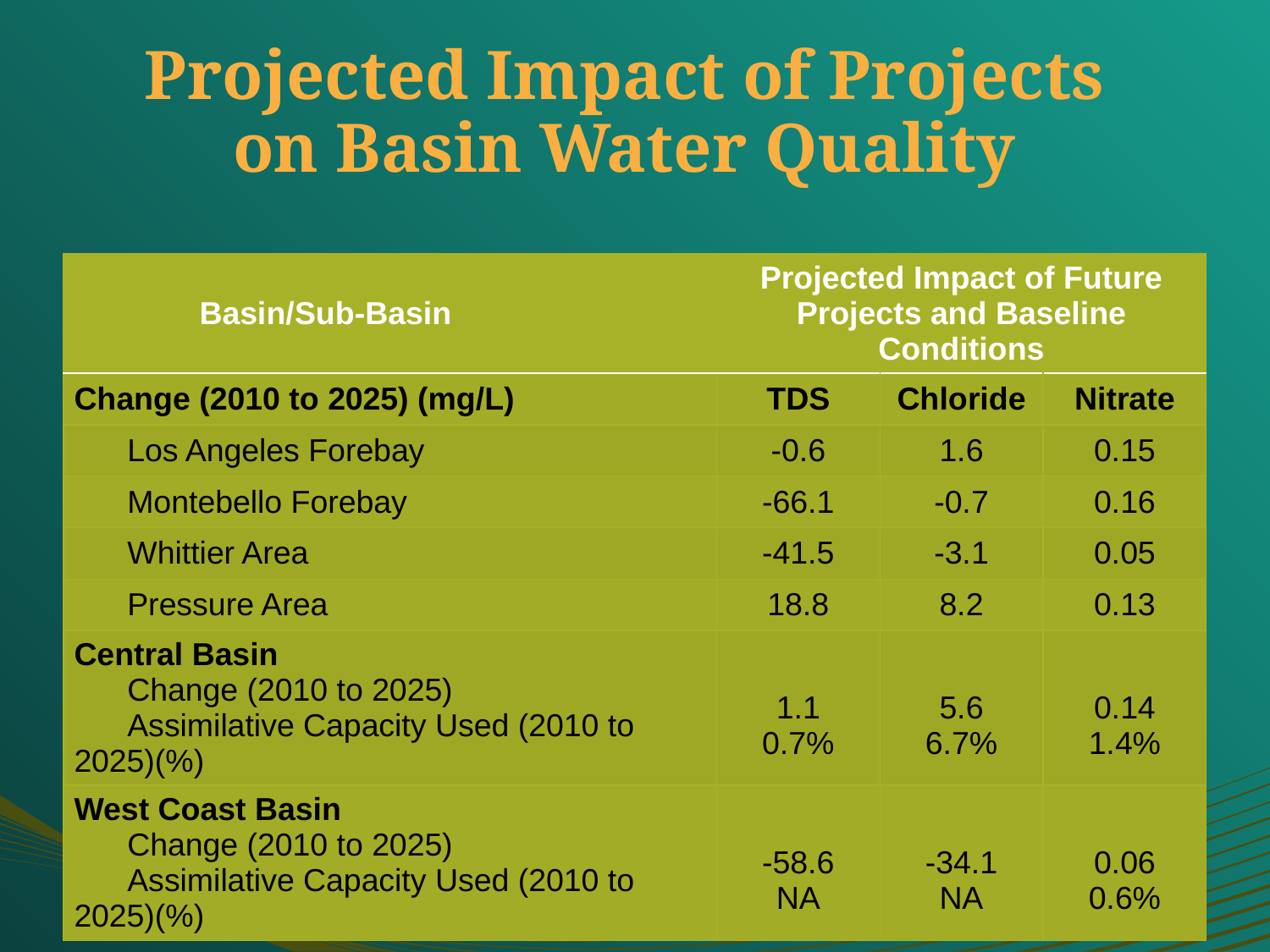

# Projected Impact of Projects on Basin Water Quality
| Basin/Sub-Basin | Projected Impact of Future Projects and Baseline Conditions |  |  |
| --- | --- | --- | --- |
| Change (2010 to 2025) (mg/L) | TDS | Chloride | Nitrate |
| Los Angeles Forebay | -0.6 | 1.6 | 0.15 |
| Montebello Forebay | -66.1 | -0.7 | 0.16 |
| Whittier Area | -41.5 | -3.1 | 0.05 |
| Pressure Area | 18.8 | 8.2 | 0.13 |
| Central Basin Change (2010 to 2025) Assimilative Capacity Used (2010 to 2025)(%) | 1.1 0.7% | 5.6 6.7% | 0.14 1.4% |
| West Coast Basin Change (2010 to 2025) Assimilative Capacity Used (2010 to 2025)(%) | -58.6 NA | -34.1 NA | 0.06 0.6% |